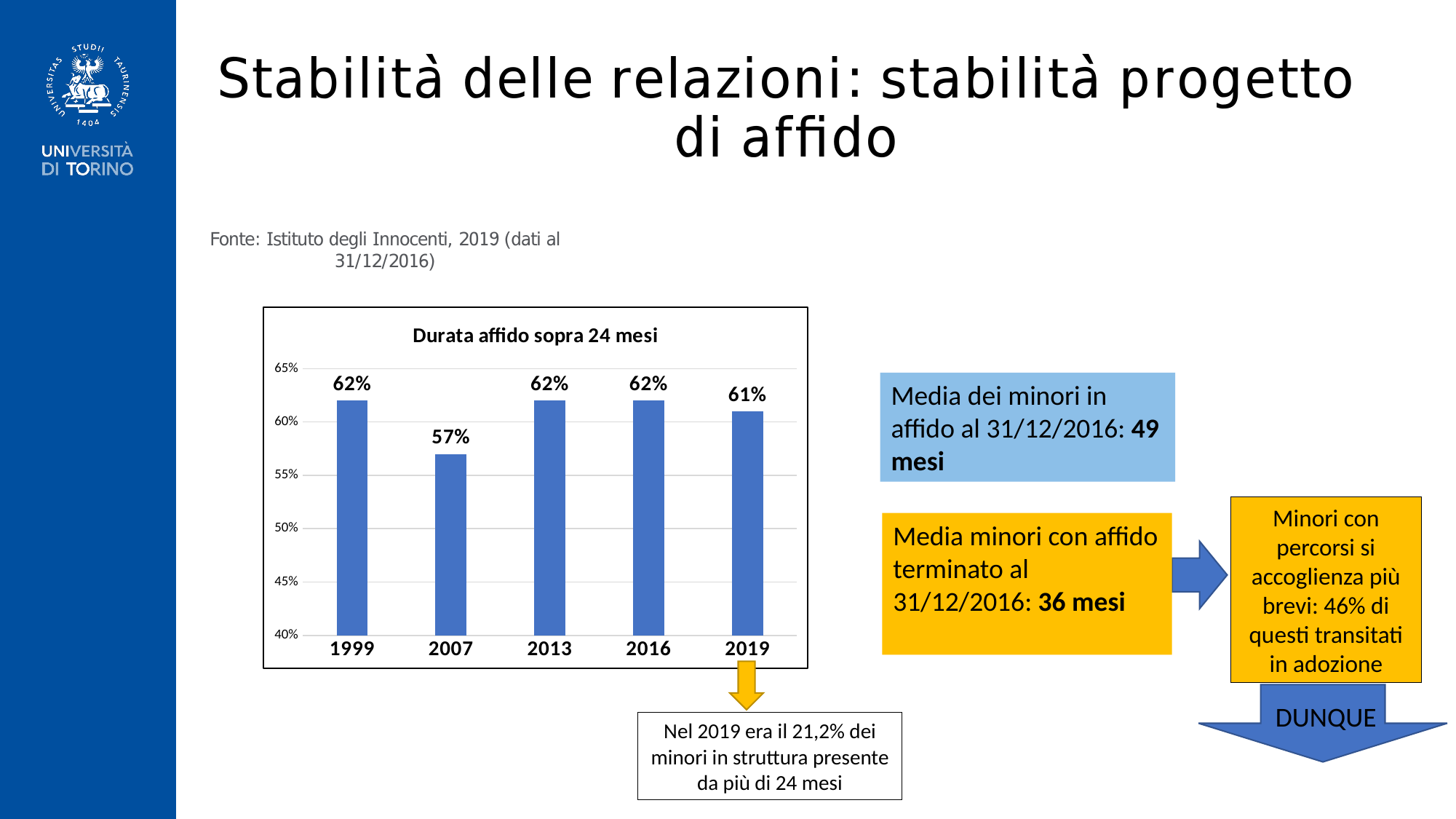

# Stabilità delle relazioni: stabilità progetto di affido
Fonte: Istituto degli Innocenti, 2019 (dati al 31/12/2016)

### Chart: Durata affido sopra 24 mesi

| Category |  |
|---|---|
| 1999 | 0.62 |
| 2007 | 0.57 |
| 2013 | 0.62 |
| 2016 | 0.62 |
| 2019 | 0.61 |
Media dei minori in affido al 31/12/2016: 49 mesi
Minori con percorsi si accoglienza più brevi: 46% di questi transitati in adozione
Media minori con affido terminato al 31/12/2016: 36 mesi

DUNQUE
Nel 2019 era il 21,2% dei minori in struttura presente da più di 24 mesi